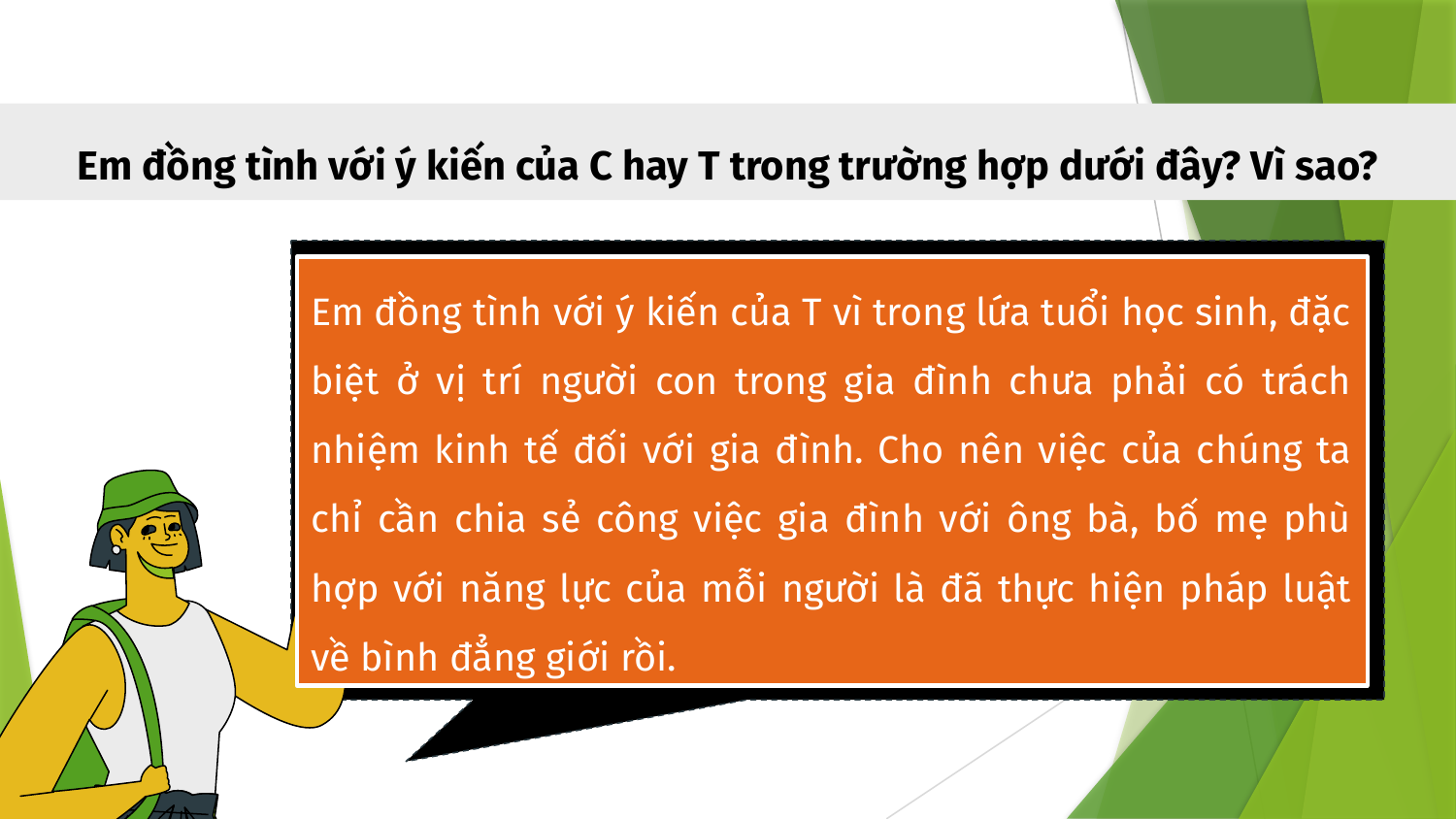

Em đồng tình với ý kiến của C hay T trong trường hợp dưới đây? Vì sao?

Em đồng tình với ý kiến của T vì trong lứa tuổi học sinh, đặc biệt ở vị trí người con trong gia đình chưa phải có trách nhiệm kinh tế đối với gia đình. Cho nên việc của chúng ta chỉ cần chia sẻ công việc gia đình với ông bà, bố mẹ phù hợp với năng lực của mỗi người là đã thực hiện pháp luật về bình đẳng giới rồi.